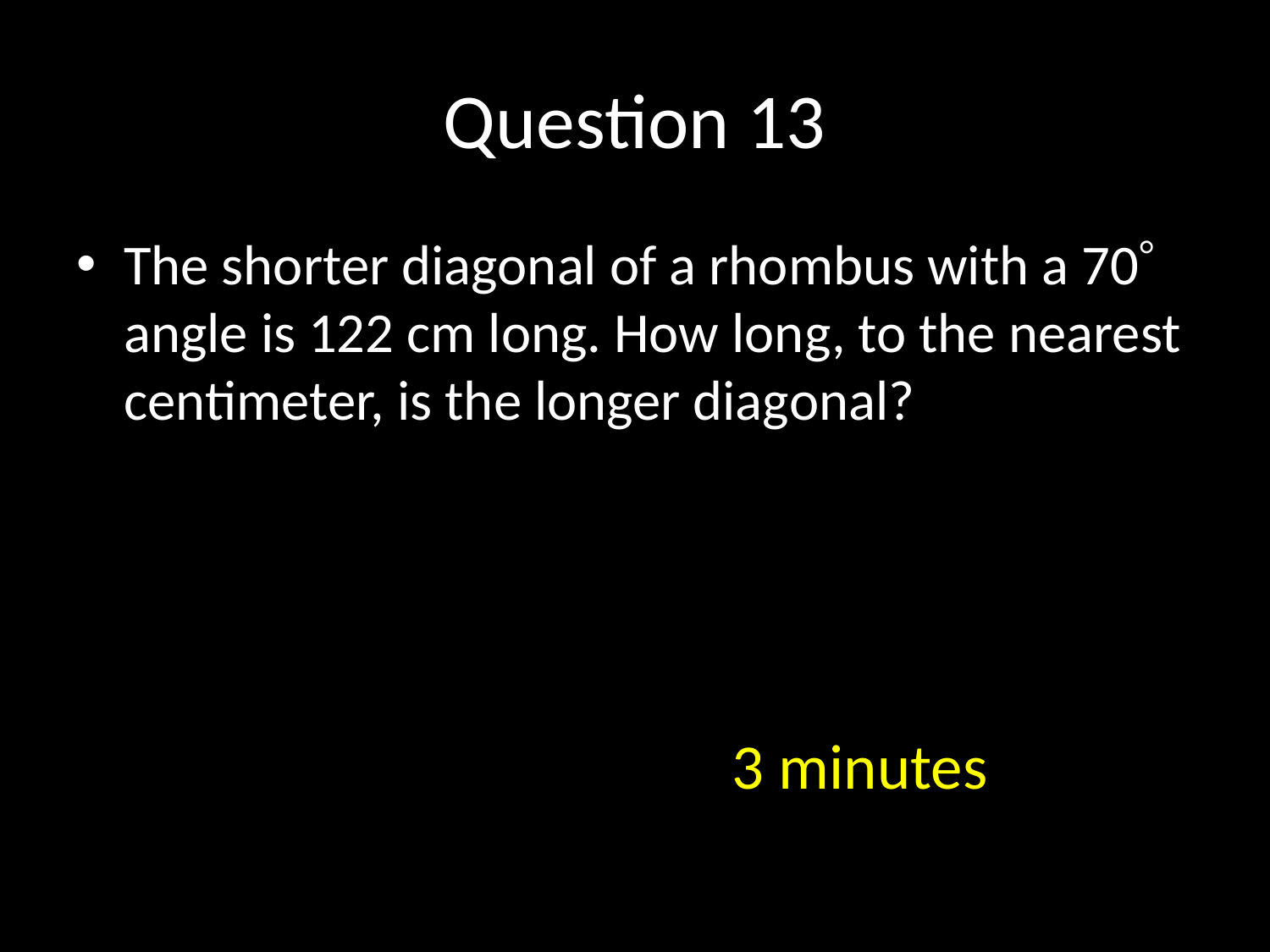

# Question 13
The shorter diagonal of a rhombus with a 70° angle is 122 cm long. How long, to the nearest centimeter, is the longer diagonal?
3 minutes